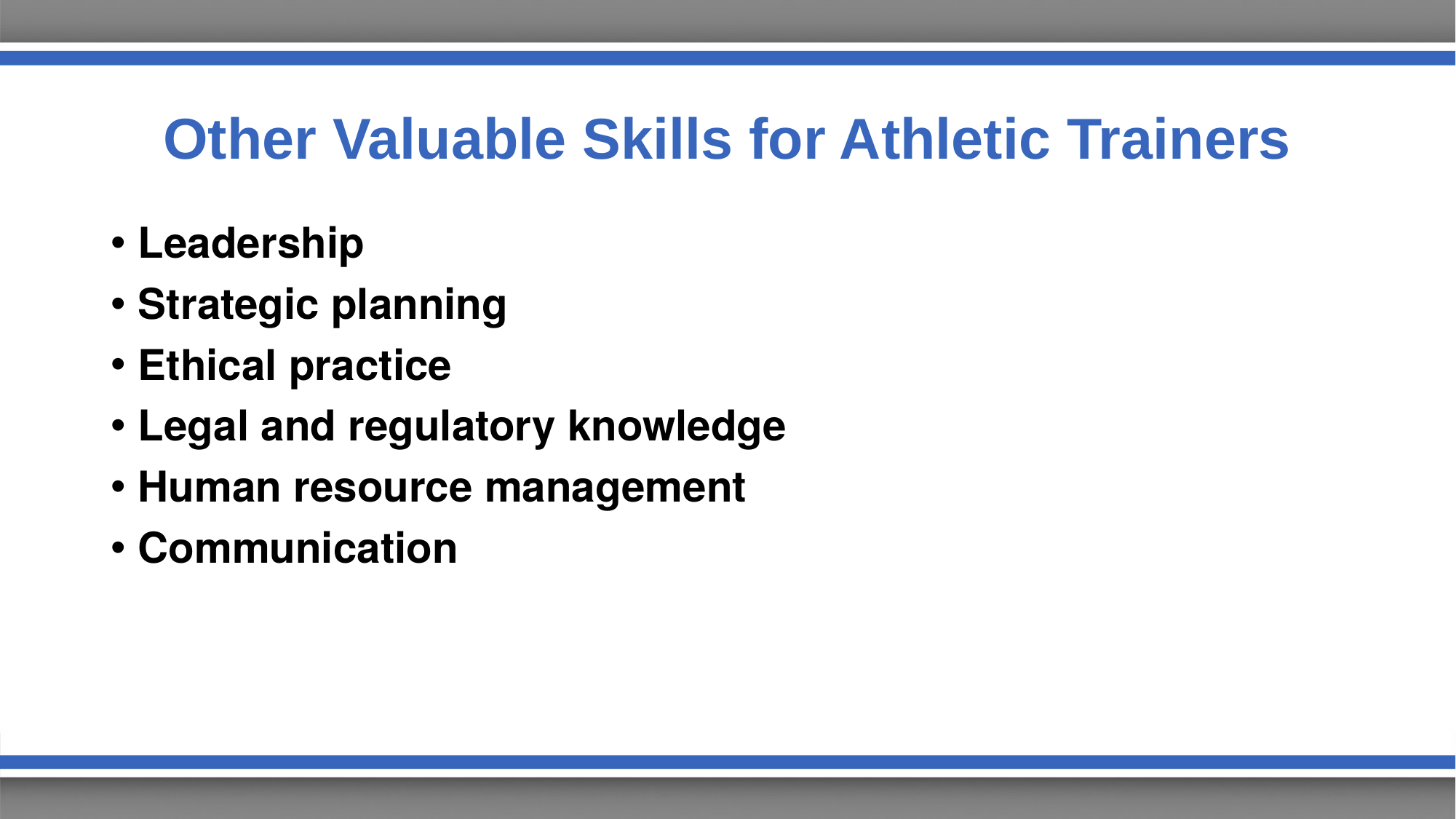

# Other Valuable Skills for Athletic Trainers
Leadership
Strategic planning
Ethical practice
Legal and regulatory knowledge
Human resource management
Communication